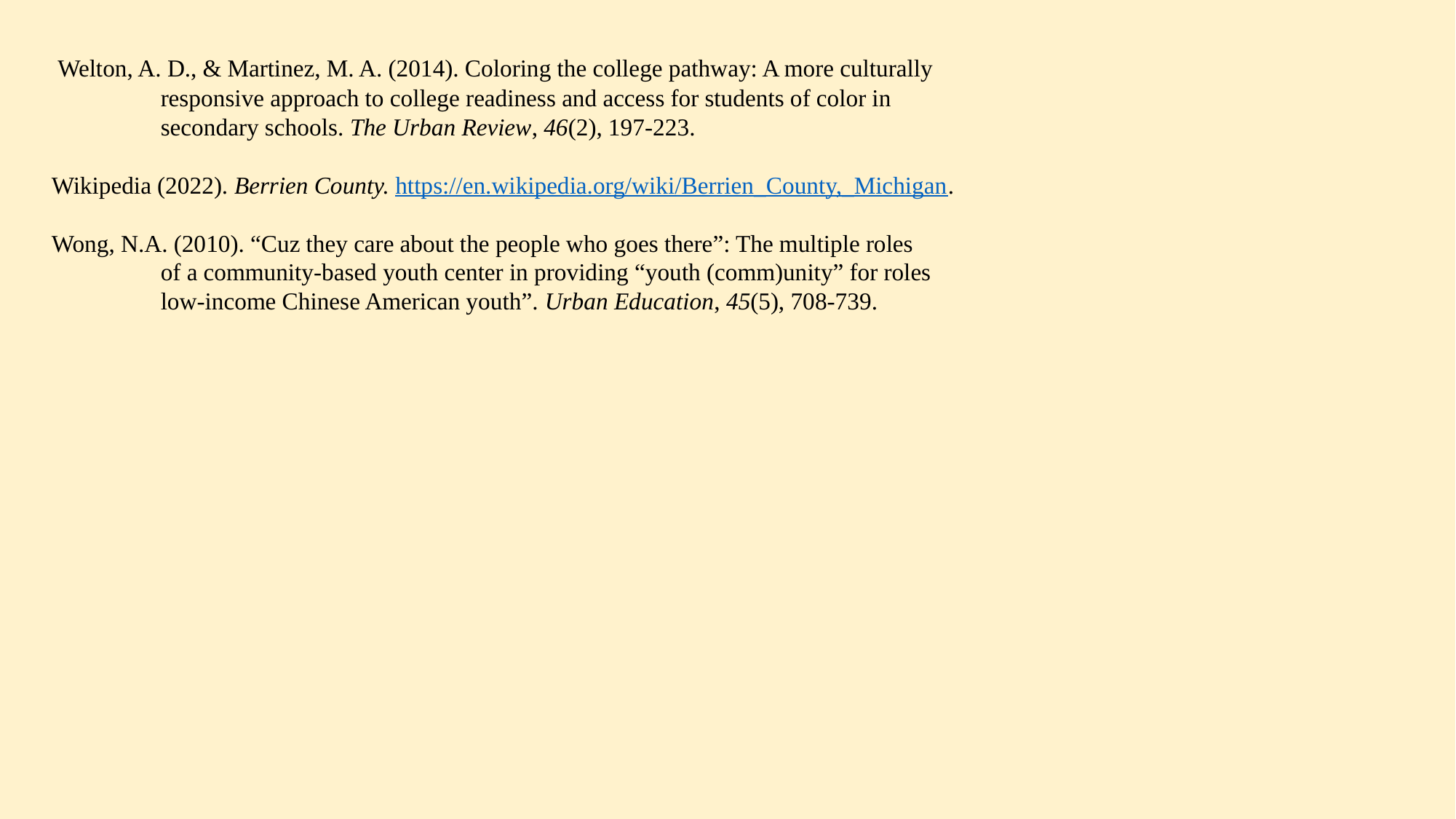

Welton, A. D., & Martinez, M. A. (2014). Coloring the college pathway: A more culturally
	responsive approach to college readiness and access for students of color in
	secondary schools. The Urban Review, 46(2), 197-223.

Wikipedia (2022). Berrien County. https://en.wikipedia.org/wiki/Berrien_County,_Michigan.

Wong, N.A. (2010). “Cuz they care about the people who goes there”: The multiple roles
	of a community-based youth center in providing “youth (comm)unity” for roles
	low-income Chinese American youth”. Urban Education, 45(5), 708-739.